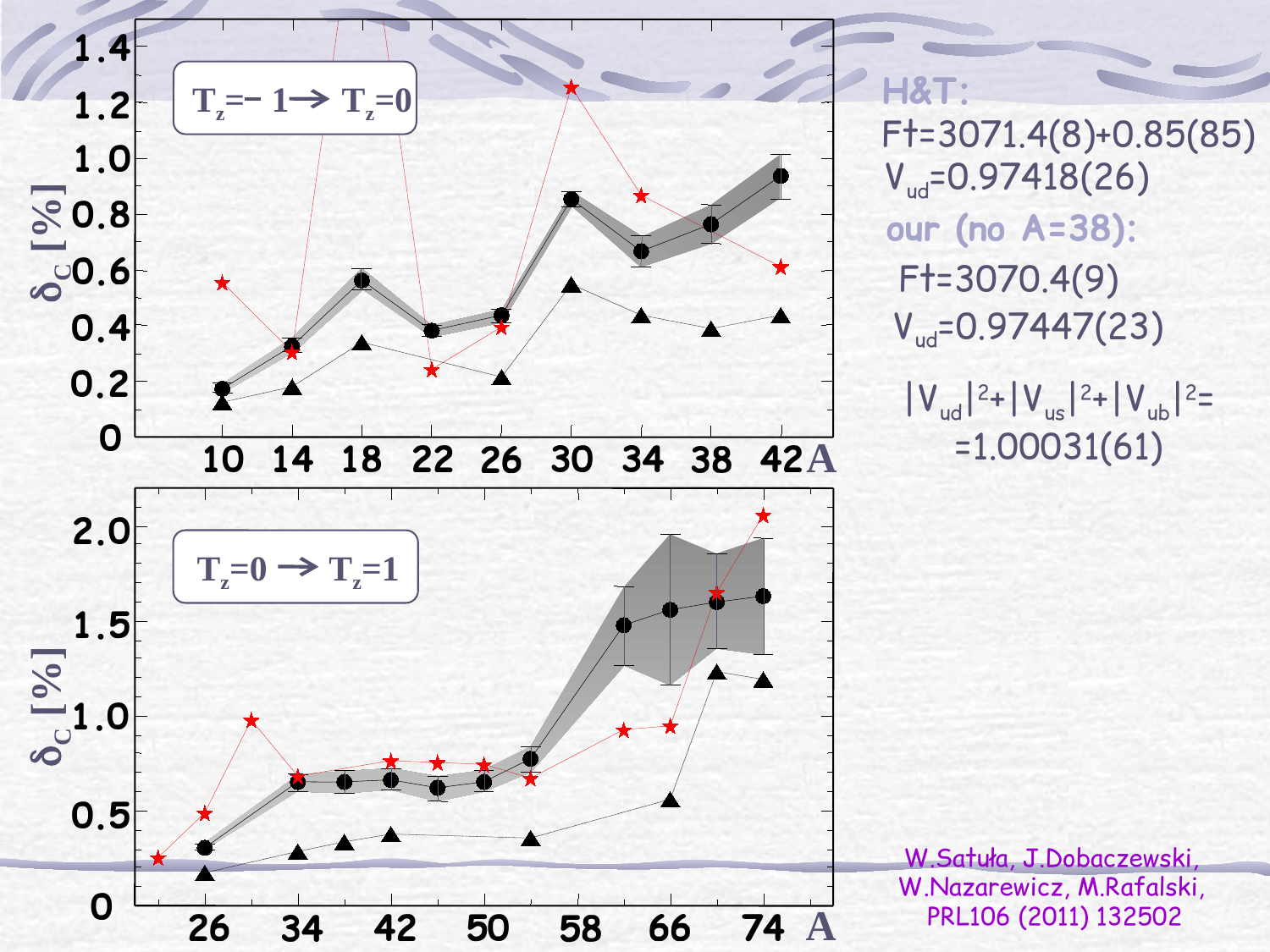

1.4
1.2
1.0
0.8
0.6
0.4
0.2
0

Tz=   1      Tz=0

δC [%]

A

10
14
18
22
30
34
42

26
38

2.0

Tz=0       Tz=1

1.5

δC [%]

1.0

0.5

0

A

26
42
50
66
74

34
58
H&T:
Ft=3071.4(8)+0.85(85)
Vud=0.97418(26)
our (no A=38):
Ft=3070.4(9)
Vud=0.97447(23)
|Vud|2+|Vus|2+|Vub|2=
=1.00031(61)
W.Satuła, J.Dobaczewski,
W.Nazarewicz, M.Rafalski,
PRL106 (2011) 132502